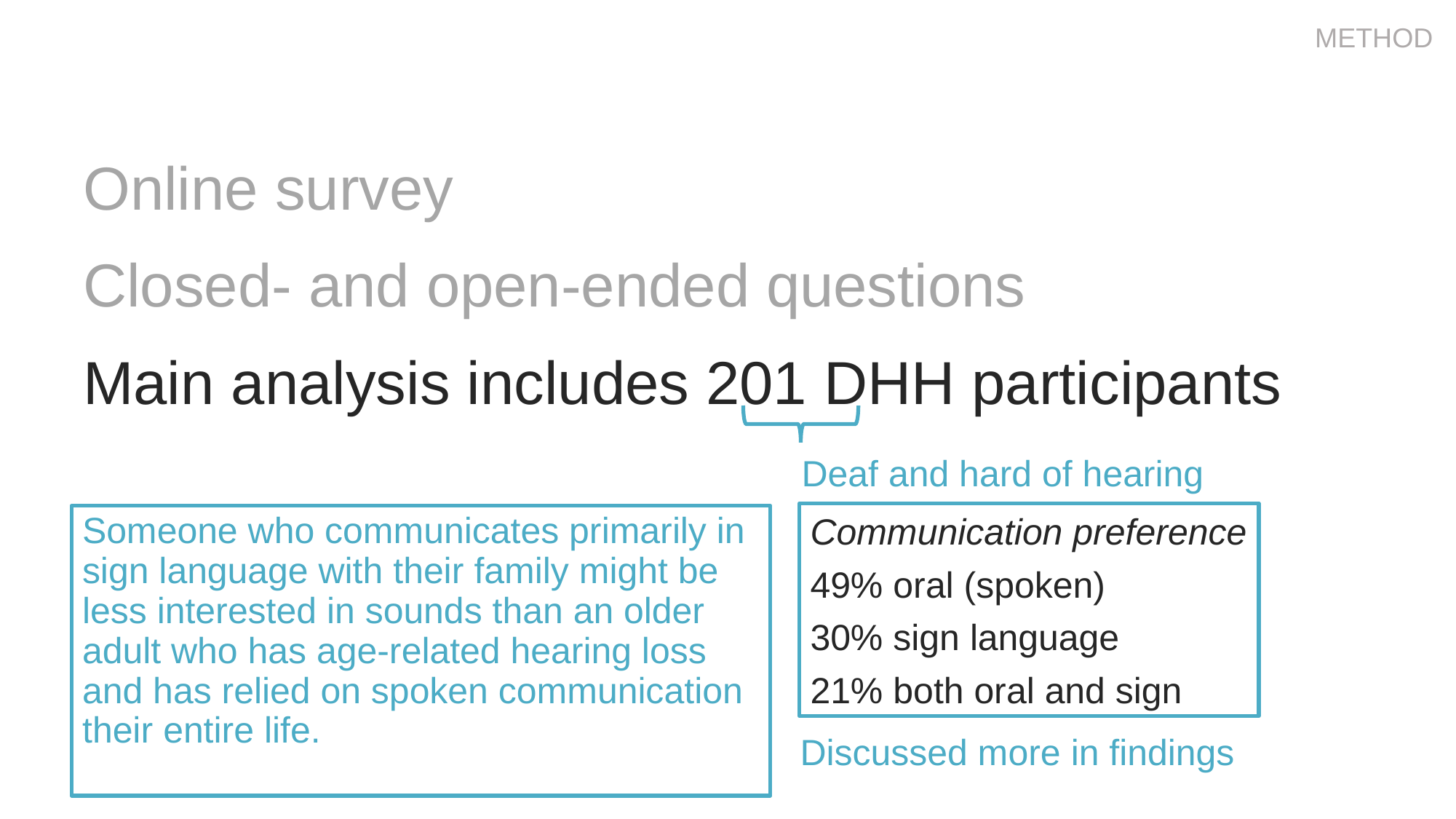

METHOD
Online survey
Closed- and open-ended questions
Main analysis includes 201 DHH participants

Deaf and hard of hearing
Communication preference
49% oral (spoken)
30% sign language
21% both oral and sign
Someone who communicates primarily in sign language with their family might be less interested in sounds than an older adult who has age-related hearing loss and has relied on spoken communication their entire life.

Discussed more in findings